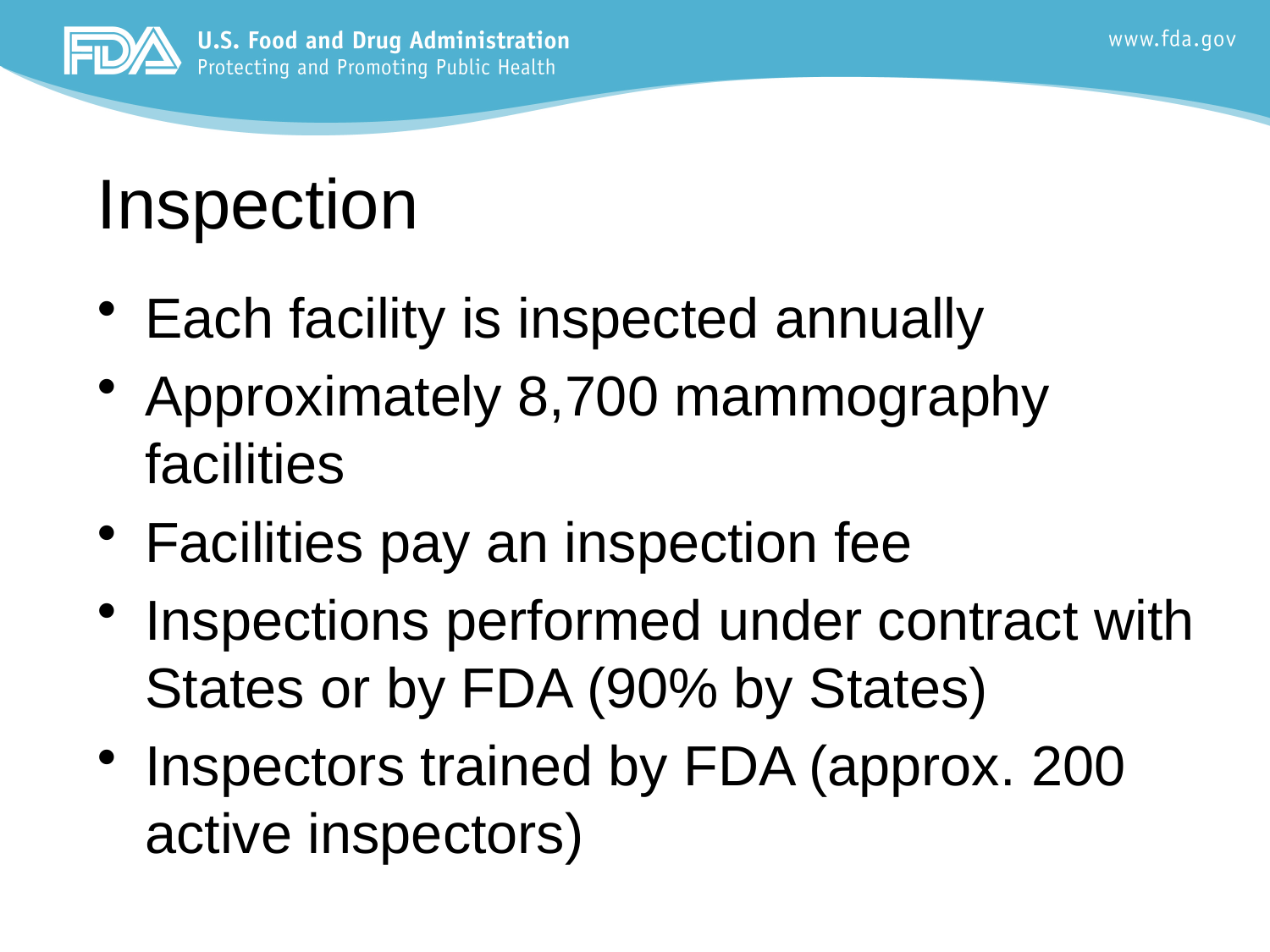

# Inspection
Each facility is inspected annually
Approximately 8,700 mammography facilities
Facilities pay an inspection fee
Inspections performed under contract with States or by FDA (90% by States)
Inspectors trained by FDA (approx. 200 active inspectors)